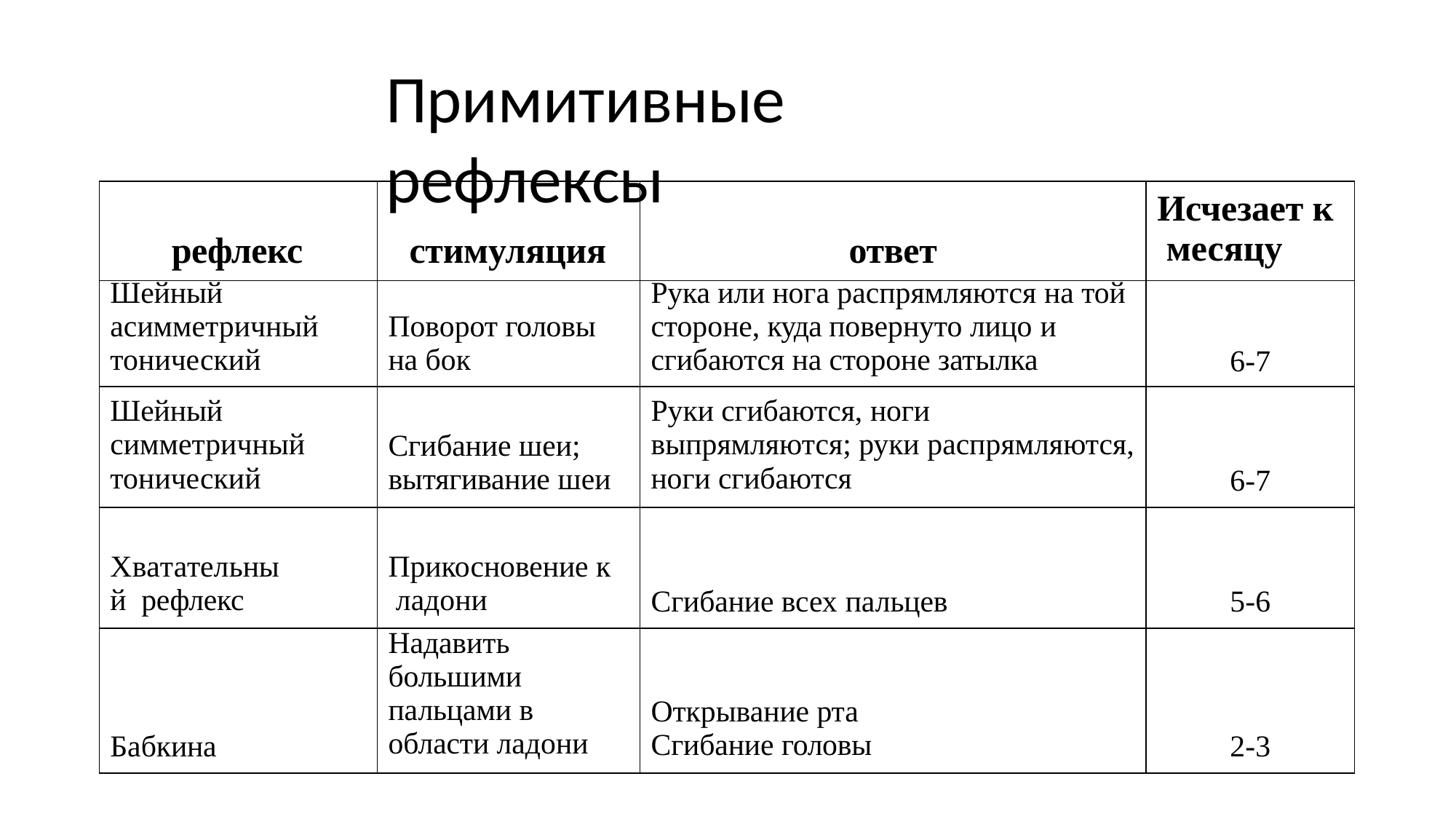

# Примитивные рефлексы
| рефлекс | стимуляция | ответ | Исчезает к месяцу |
| --- | --- | --- | --- |
| Шейный асимметричный тонический | Поворот головы на бок | Рука или нога распрямляются на той стороне, куда повернуто лицо и сгибаются на стороне затылка | 6-7 |
| Шейный симметричный тонический | Сгибание шеи; вытягивание шеи | Руки сгибаются, ноги выпрямляются; руки распрямляются, ноги сгибаются | 6-7 |
| Хватательный рефлекс | Прикосновение к ладони | Сгибание всех пальцев | 5-6 |
| Бабкина | Надавить большими пальцами в области ладони | Открывание рта Сгибание головы | 2-3 |